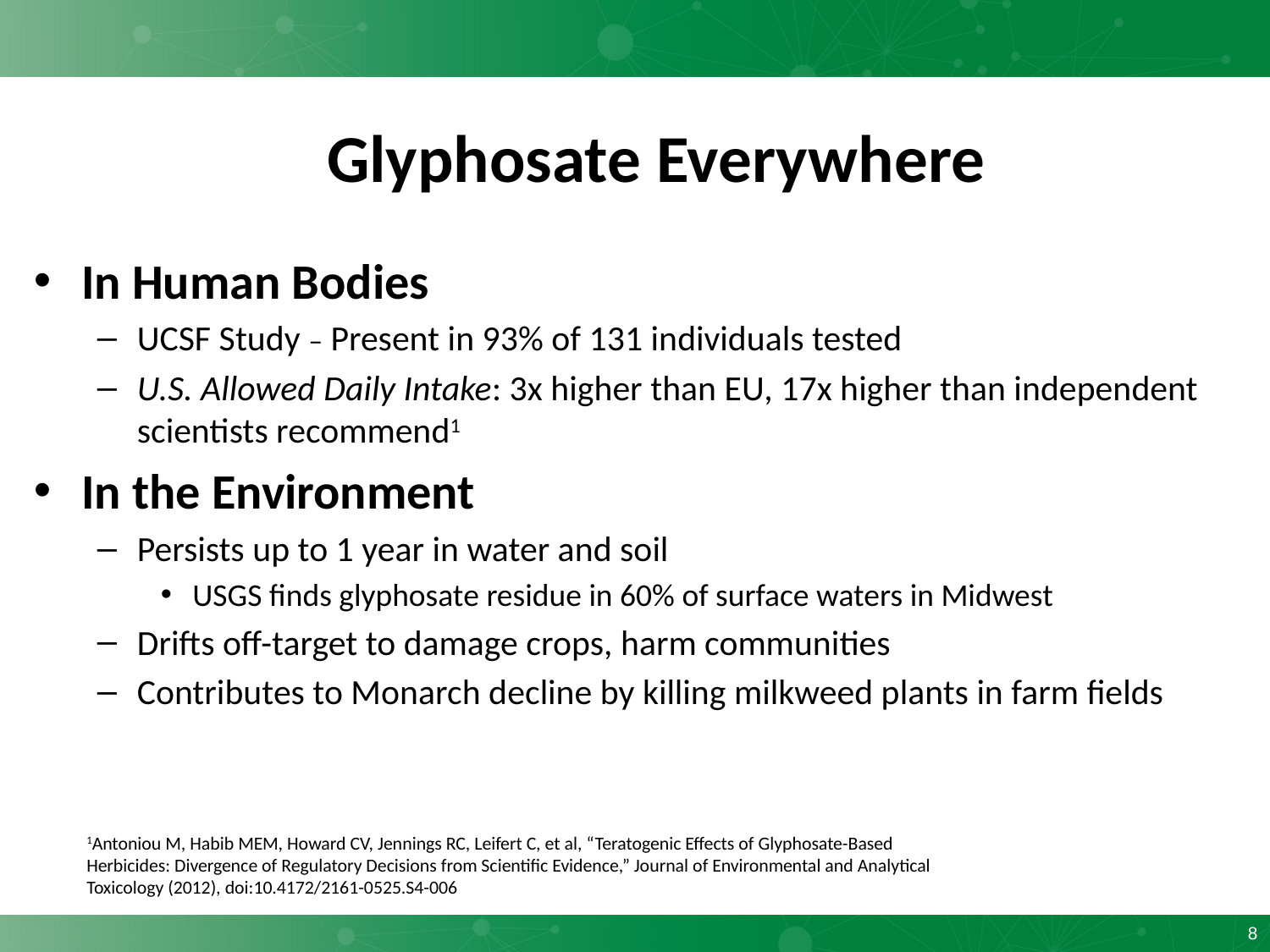

# Glyphosate Everywhere
In Human Bodies
UCSF Study – Present in 93% of 131 individuals tested
U.S. Allowed Daily Intake: 3x higher than EU, 17x higher than independent scientists recommend1
In the Environment
Persists up to 1 year in water and soil
USGS finds glyphosate residue in 60% of surface waters in Midwest
Drifts off-target to damage crops, harm communities
Contributes to Monarch decline by killing milkweed plants in farm fields

1Antoniou M, Habib MEM, Howard CV, Jennings RC, Leifert C, et al, “Teratogenic Effects of Glyphosate-Based Herbicides: Divergence of Regulatory Decisions from Scientific Evidence,” Journal of Environmental and Analytical Toxicology (2012), doi:10.4172/2161-0525.S4-006